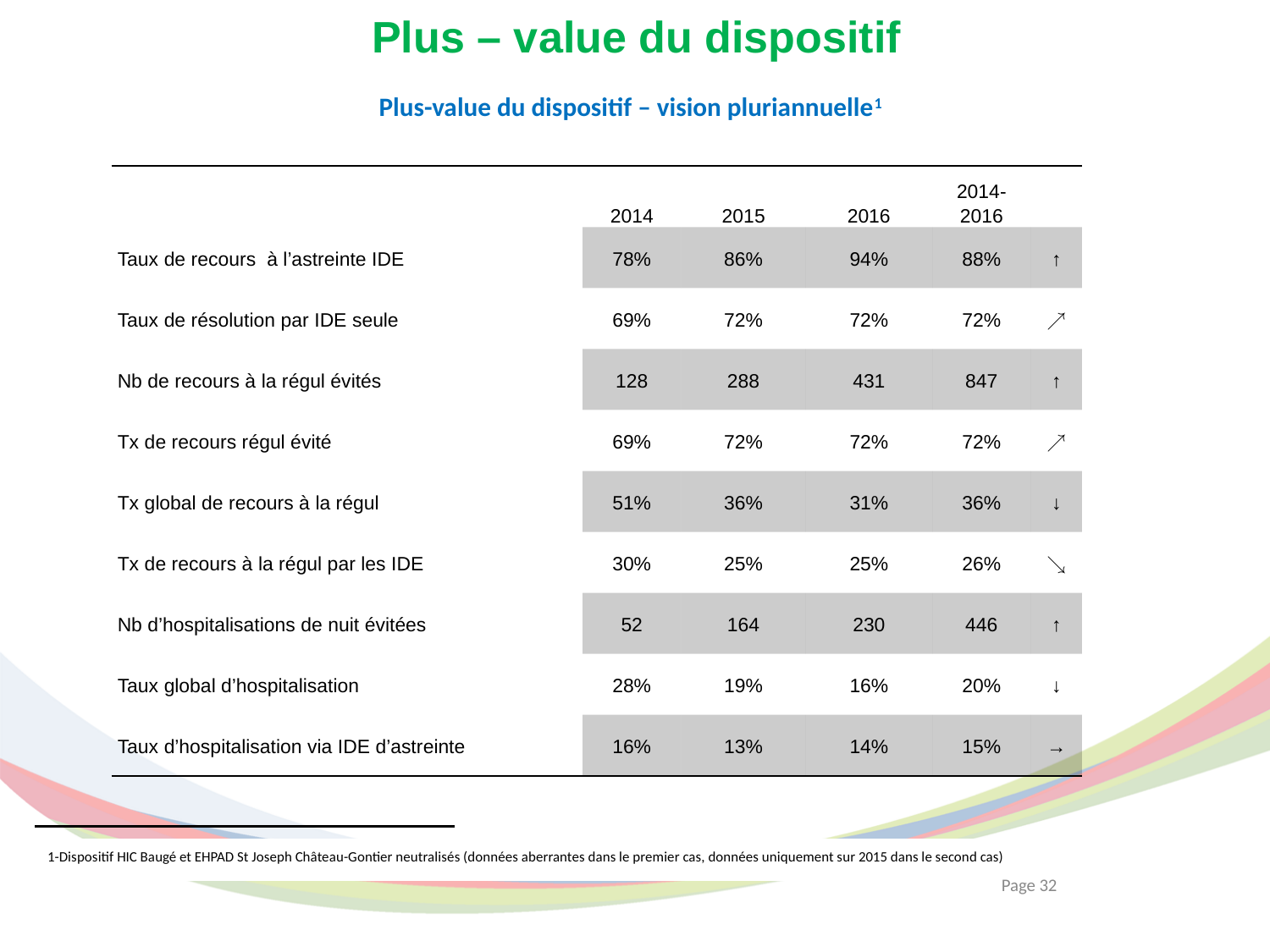

# Plus – value du dispositif
Plus-value du dispositif – vision pluriannuelle1
|  | 2014 | 2015 | 2016 | 2014-2016 |  |
| --- | --- | --- | --- | --- | --- |
| Taux de recours  à l’astreinte IDE | 78% | 86% | 94% | 88% | ↑ |
| Taux de résolution par IDE seule | 69% | 72% | 72% | 72% | ↗ |
| Nb de recours à la régul évités | 128 | 288 | 431 | 847 | ↑ |
| Tx de recours régul évité | 69% | 72% | 72% | 72% | ↗ |
| Tx global de recours à la régul | 51% | 36% | 31% | 36% | ↓ |
| Tx de recours à la régul par les IDE | 30% | 25% | 25% | 26% | ↘ |
| Nb d’hospitalisations de nuit évitées | 52 | 164 | 230 | 446 | ↑ |
| Taux global d’hospitalisation | 28% | 19% | 16% | 20% | ↓ |
| Taux d’hospitalisation via IDE d’astreinte | 16% | 13% | 14% | 15% | → |

1-Dispositif HIC Baugé et EHPAD St Joseph Château-Gontier neutralisés (données aberrantes dans le premier cas, données uniquement sur 2015 dans le second cas)
Page 32